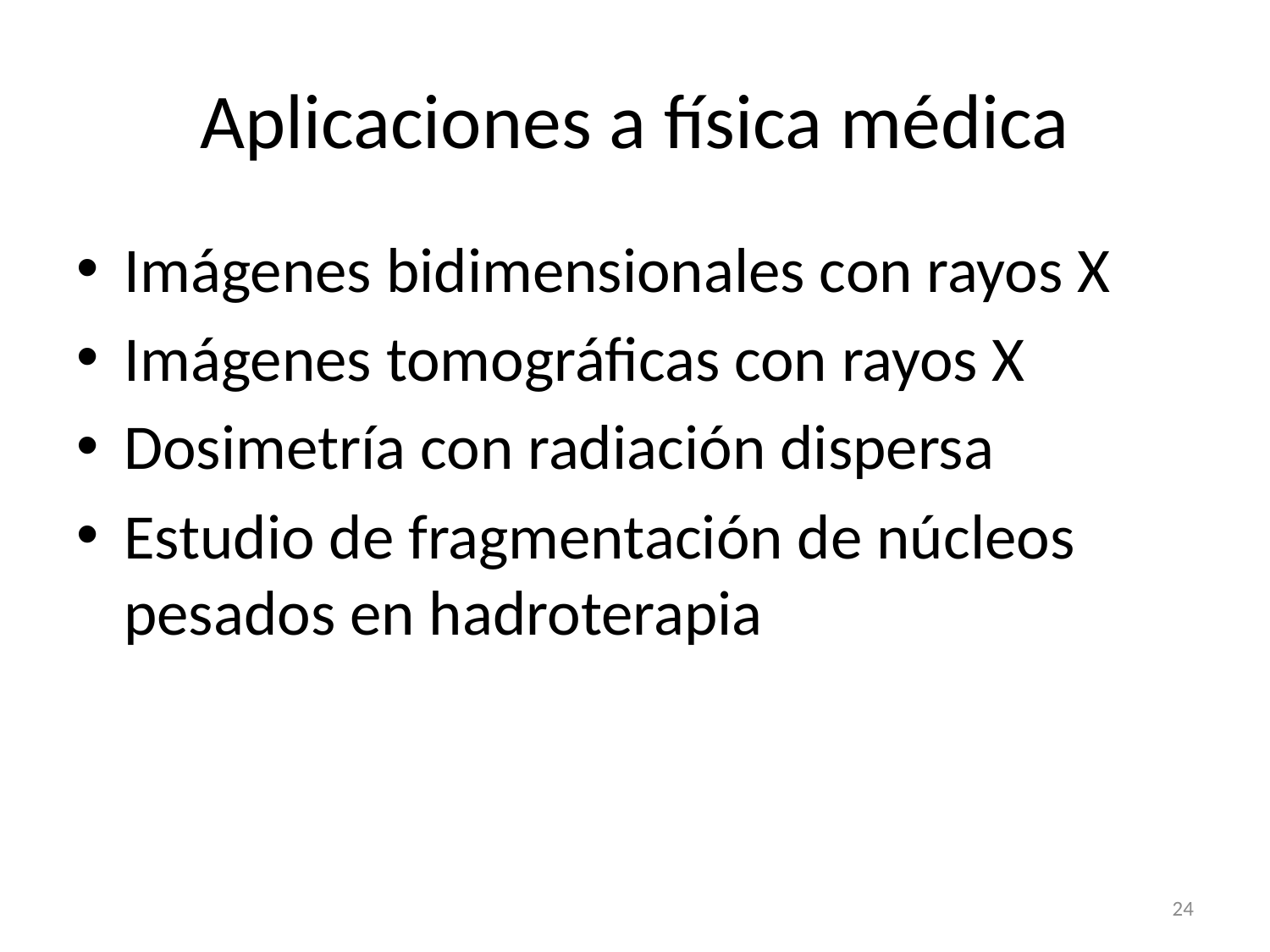

# Aplicaciones a física médica
Imágenes bidimensionales con rayos X
Imágenes tomográficas con rayos X
Dosimetría con radiación dispersa
Estudio de fragmentación de núcleos pesados en hadroterapia
24